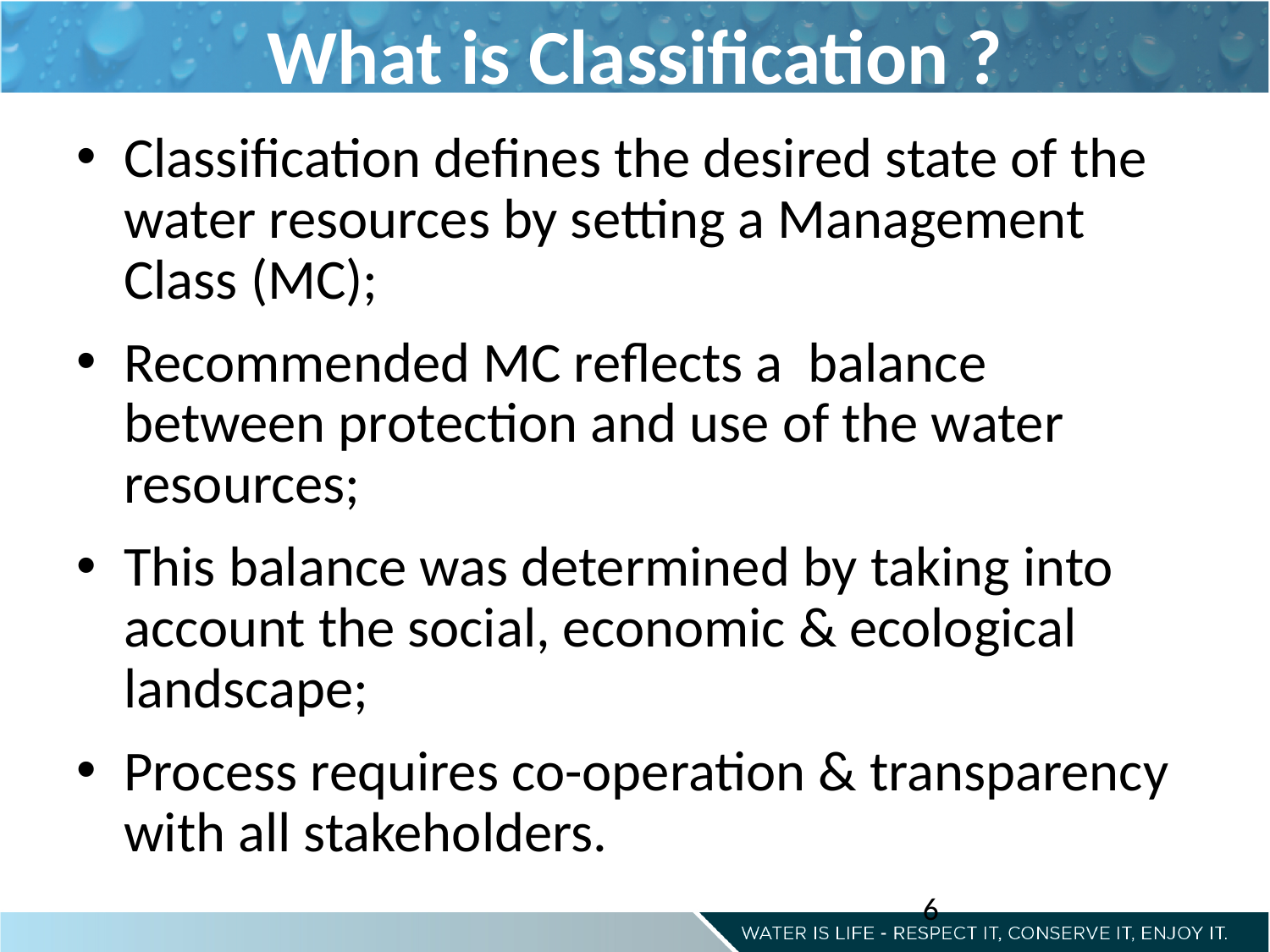

# What is Classification ?
Classification defines the desired state of the water resources by setting a Management Class (MC);
Recommended MC reflects a  balance between protection and use of the water resources;
This balance was determined by taking into account the social, economic & ecological landscape;
Process requires co-operation & transparency with all stakeholders.
6